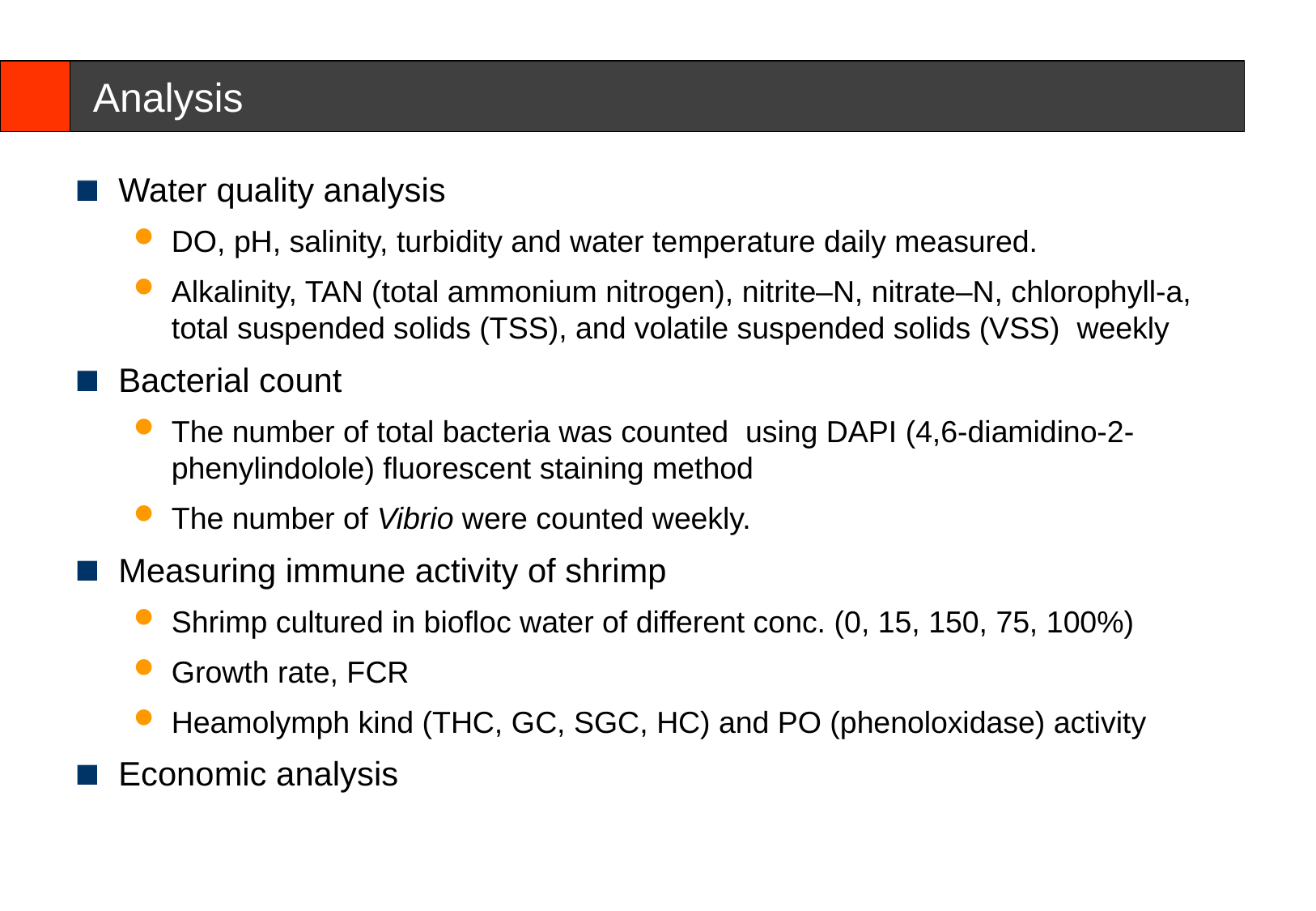

# Analysis
Water quality analysis
DO, pH, salinity, turbidity and water temperature daily measured.
Alkalinity, TAN (total ammonium nitrogen), nitrite–N, nitrate–N, chlorophyll-a, total suspended solids (TSS), and volatile suspended solids (VSS)  weekly
Bacterial count
The number of total bacteria was counted  using DAPI (4,6-diamidino-2-phenylindolole) fluorescent staining method
The number of Vibrio were counted weekly.
Measuring immune activity of shrimp
Shrimp cultured in biofloc water of different conc. (0, 15, 150, 75, 100%)
Growth rate, FCR
Heamolymph kind (THC, GC, SGC, HC) and PO (phenoloxidase) activity
Economic analysis